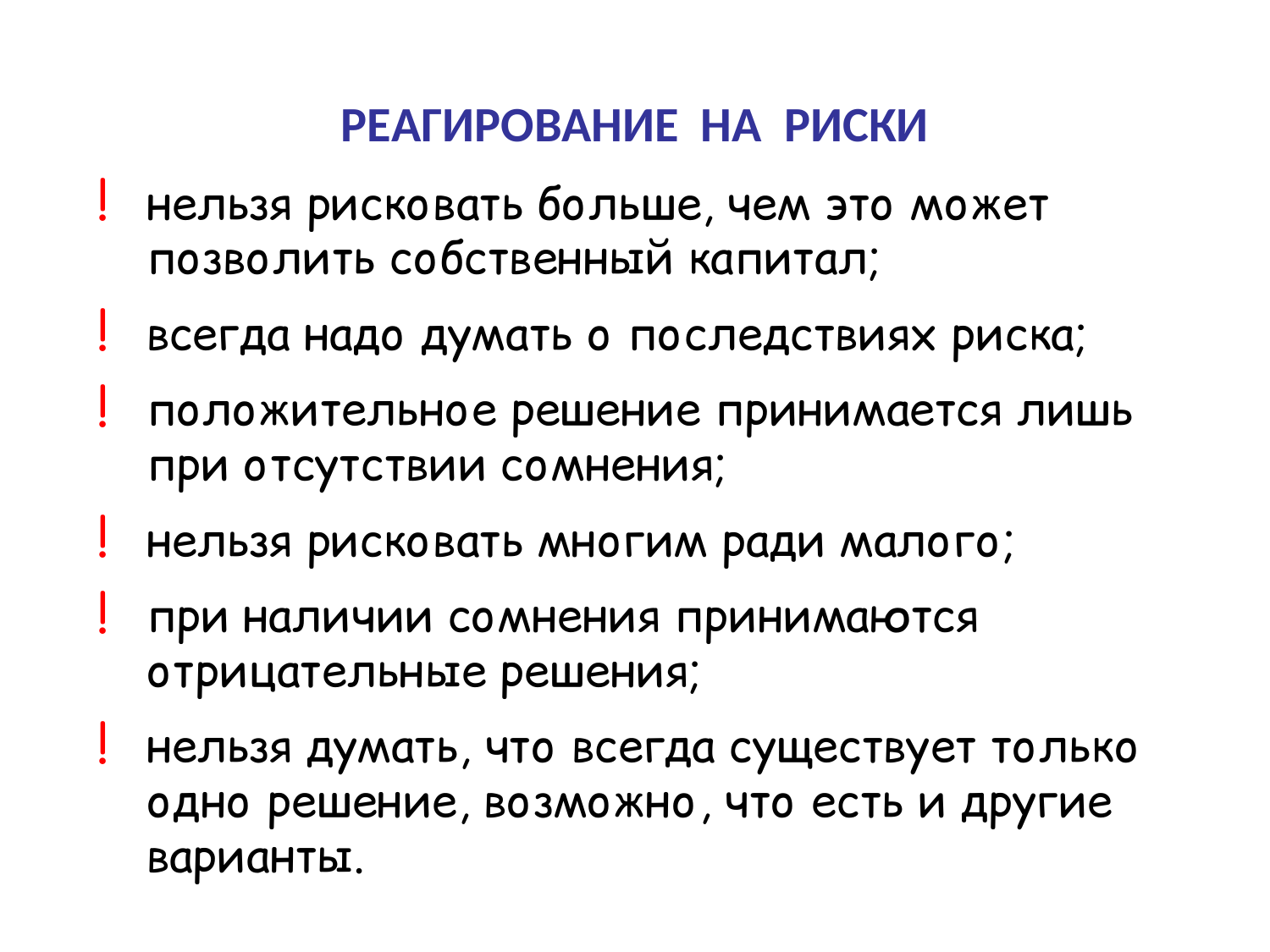

РЕАГИРОВАНИЕ  НА  РИСКИ
нельзя рисковать больше, чем это может позволить собственный капитал;
всегда надо думать о последствиях риска;
положительное решение принимается лишь при отсутствии сомнения;
нельзя рисковать многим ради малого;
при наличии сомнения принимаются отрицательные решения;
нельзя думать, что всегда существует только одно решение, возможно, что есть и другие варианты.